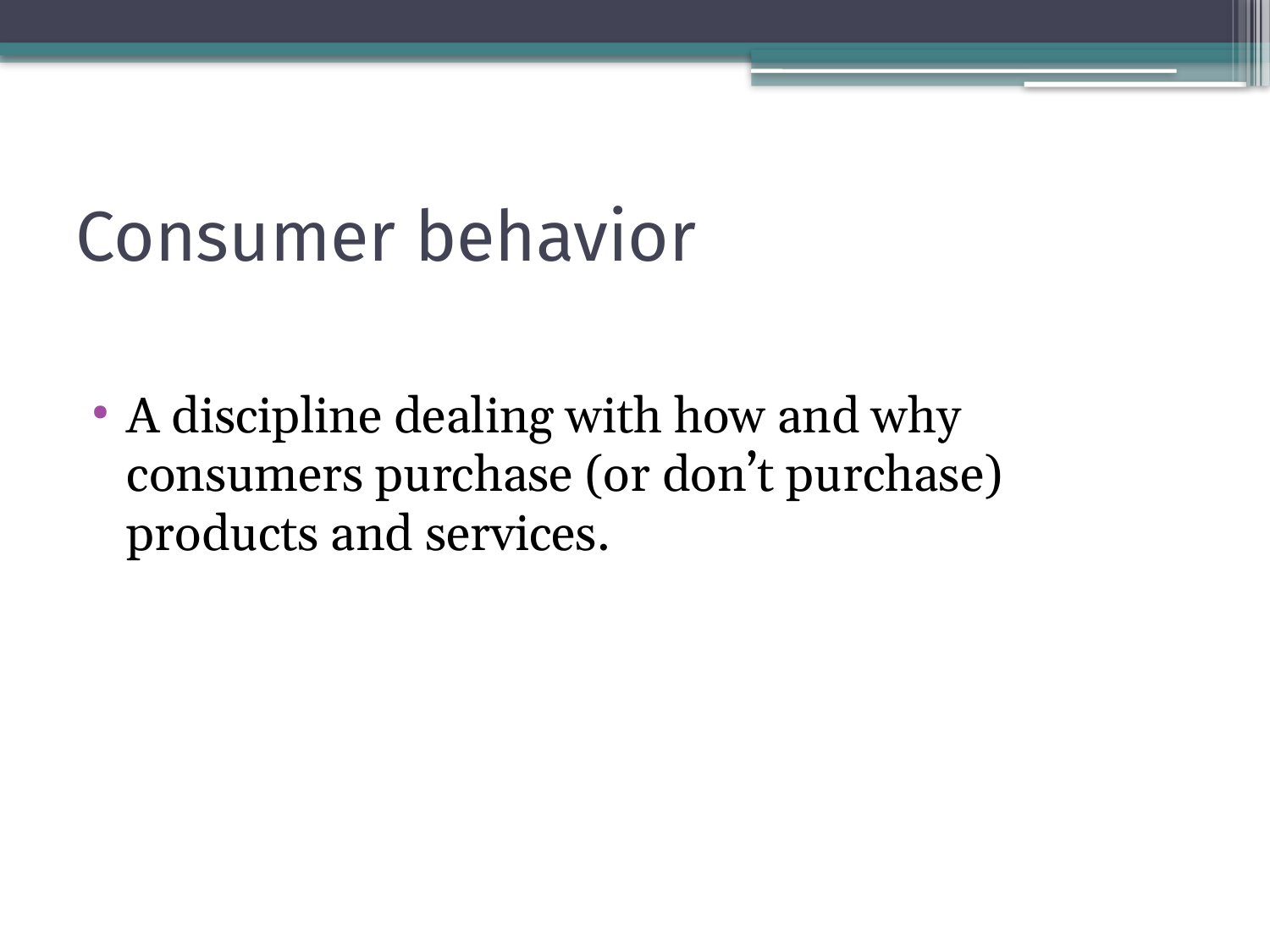

# Consumer behavior

A discipline dealing with how and why consumers purchase (or don’t purchase) products and services.